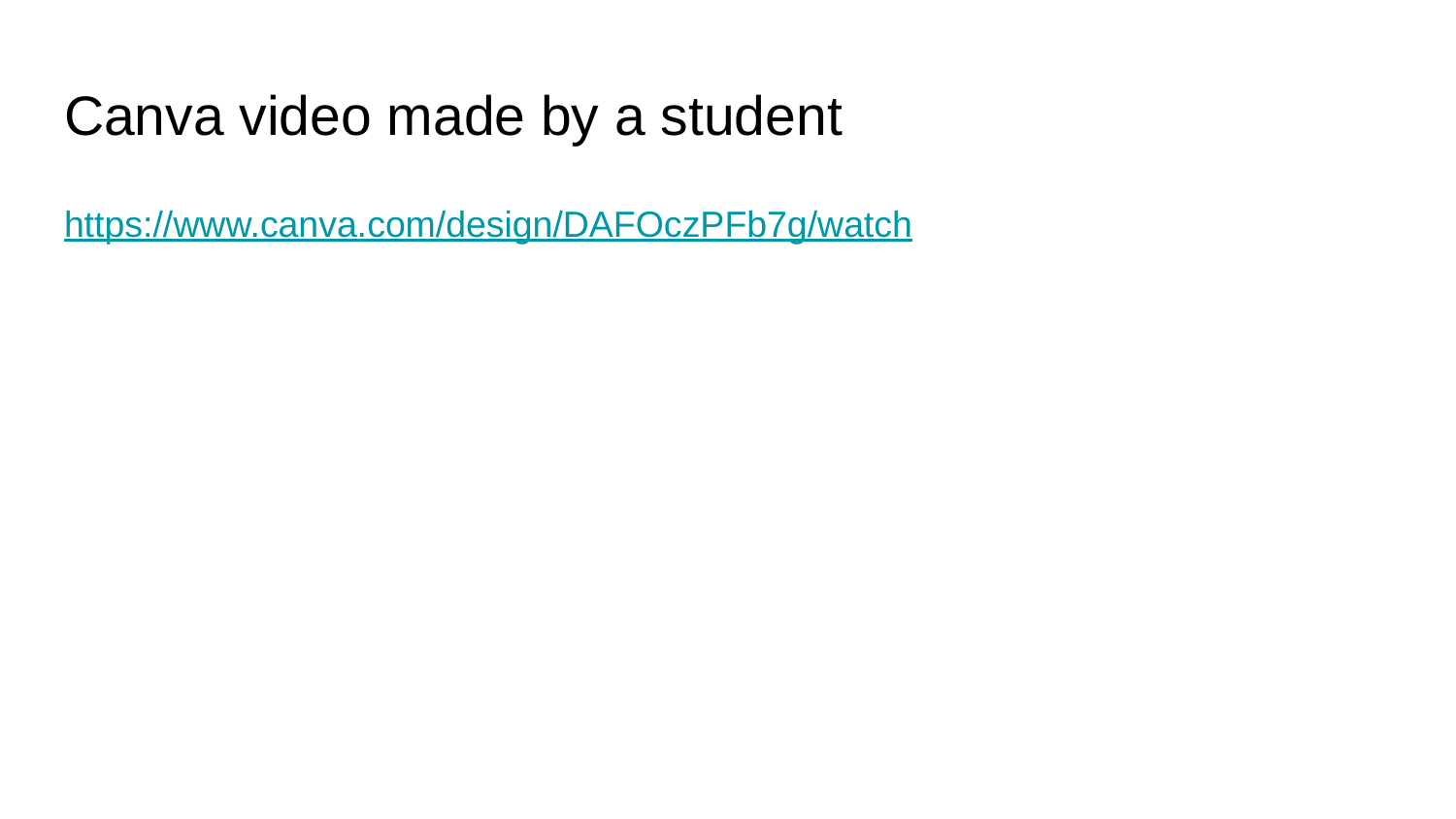

# Canva video made by a student
https://www.canva.com/design/DAFOczPFb7g/watch